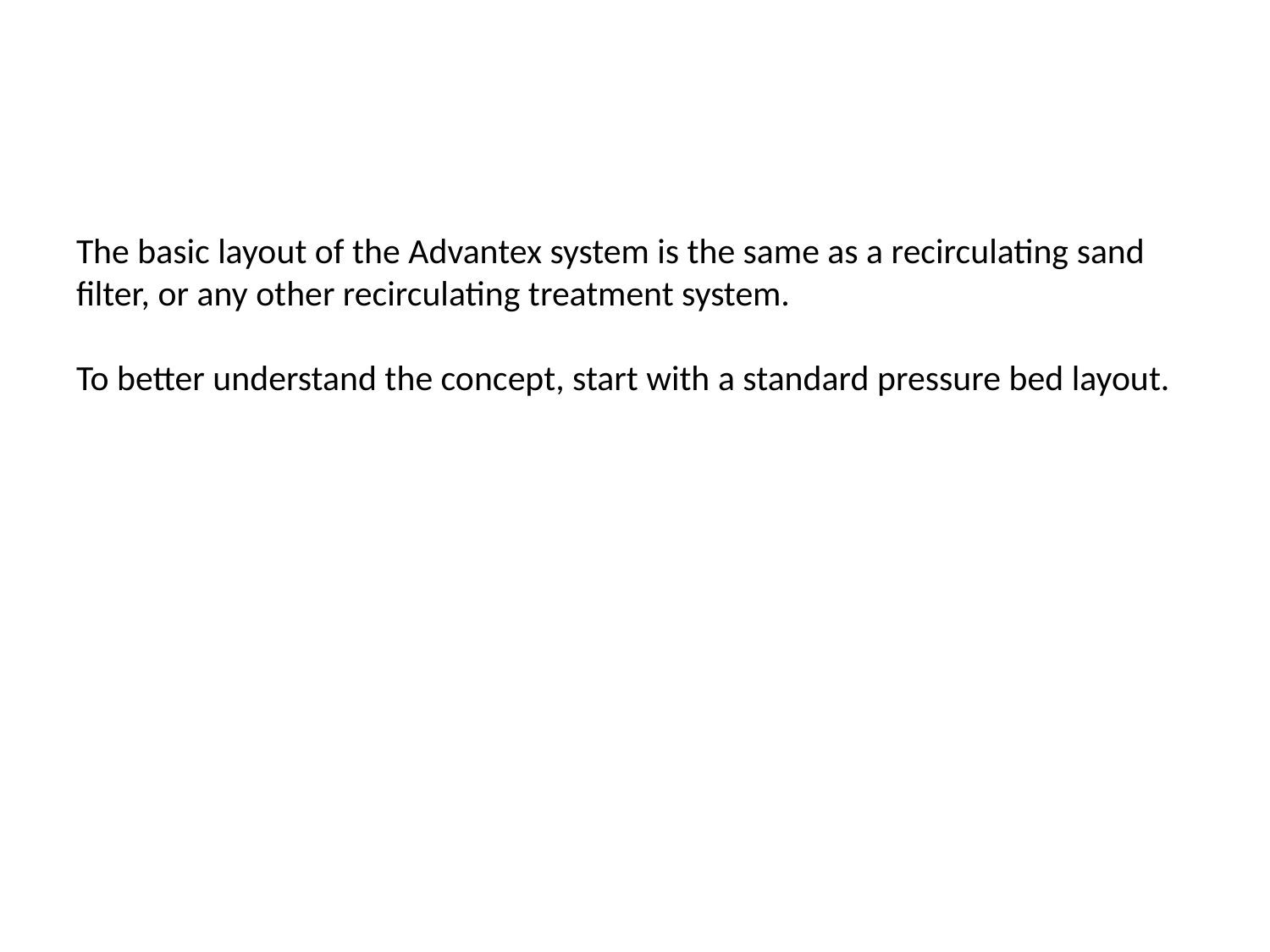

The basic layout of the Advantex system is the same as a recirculating sand filter, or any other recirculating treatment system.

To better understand the concept, start with a standard pressure bed layout.